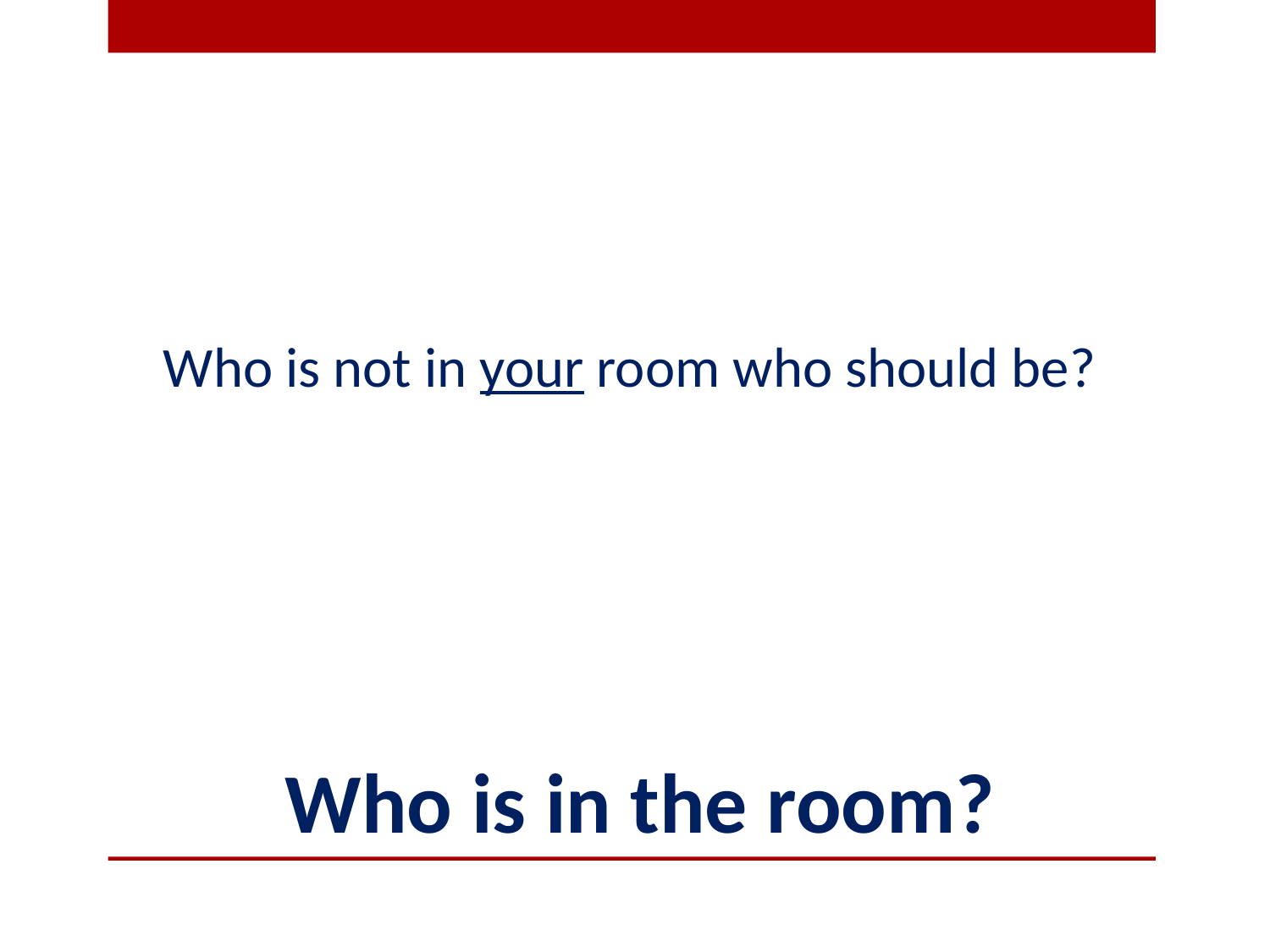

Who is not in your room who should be?
# Who is in the room?